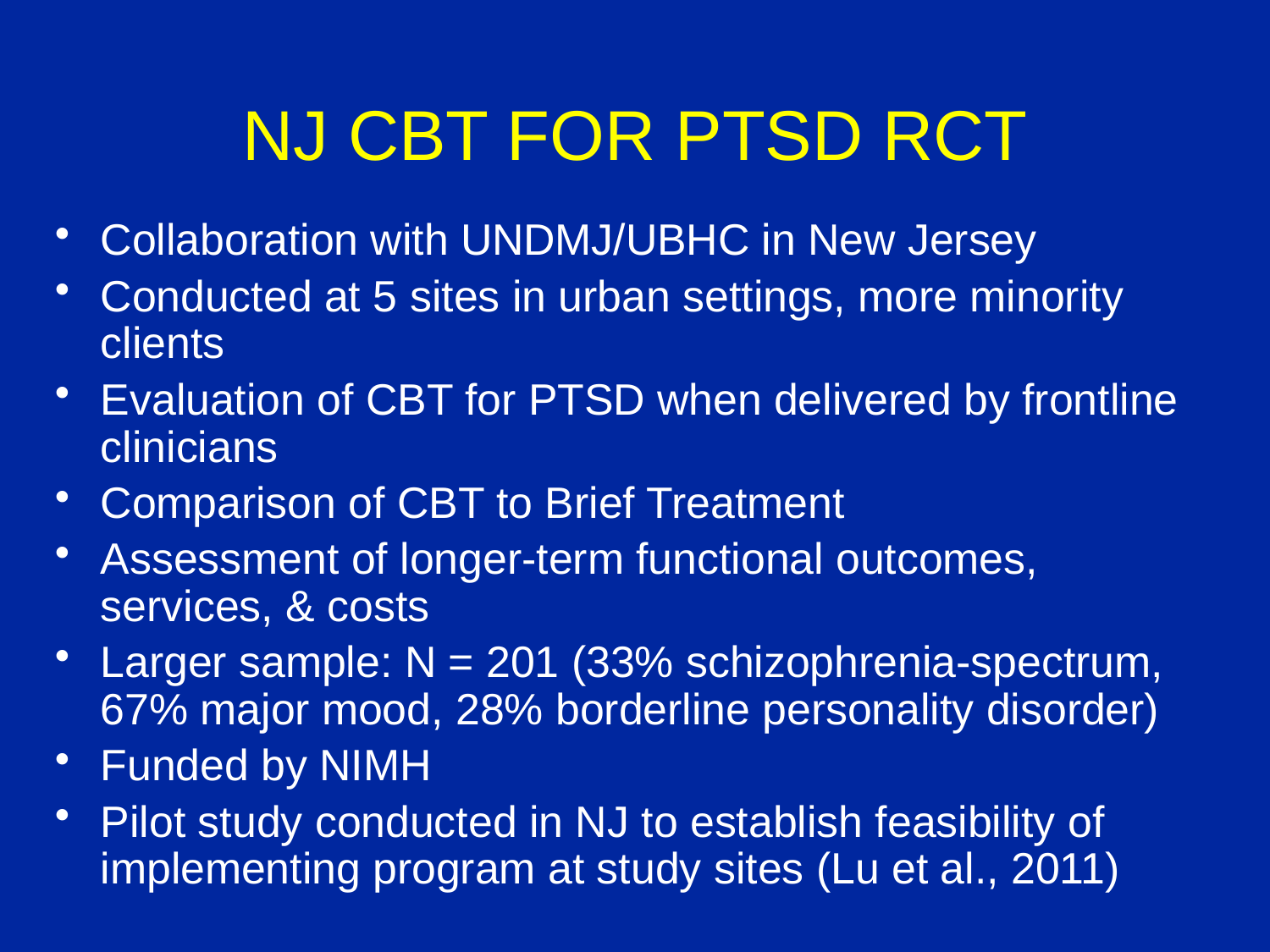

# NJ CBT FOR PTSD RCT
Collaboration with UNDMJ/UBHC in New Jersey
Conducted at 5 sites in urban settings, more minority clients
Evaluation of CBT for PTSD when delivered by frontline clinicians
Comparison of CBT to Brief Treatment
Assessment of longer-term functional outcomes, services, & costs
Larger sample: N = 201 (33% schizophrenia-spectrum, 67% major mood, 28% borderline personality disorder)
Funded by NIMH
Pilot study conducted in NJ to establish feasibility of implementing program at study sites (Lu et al., 2011)